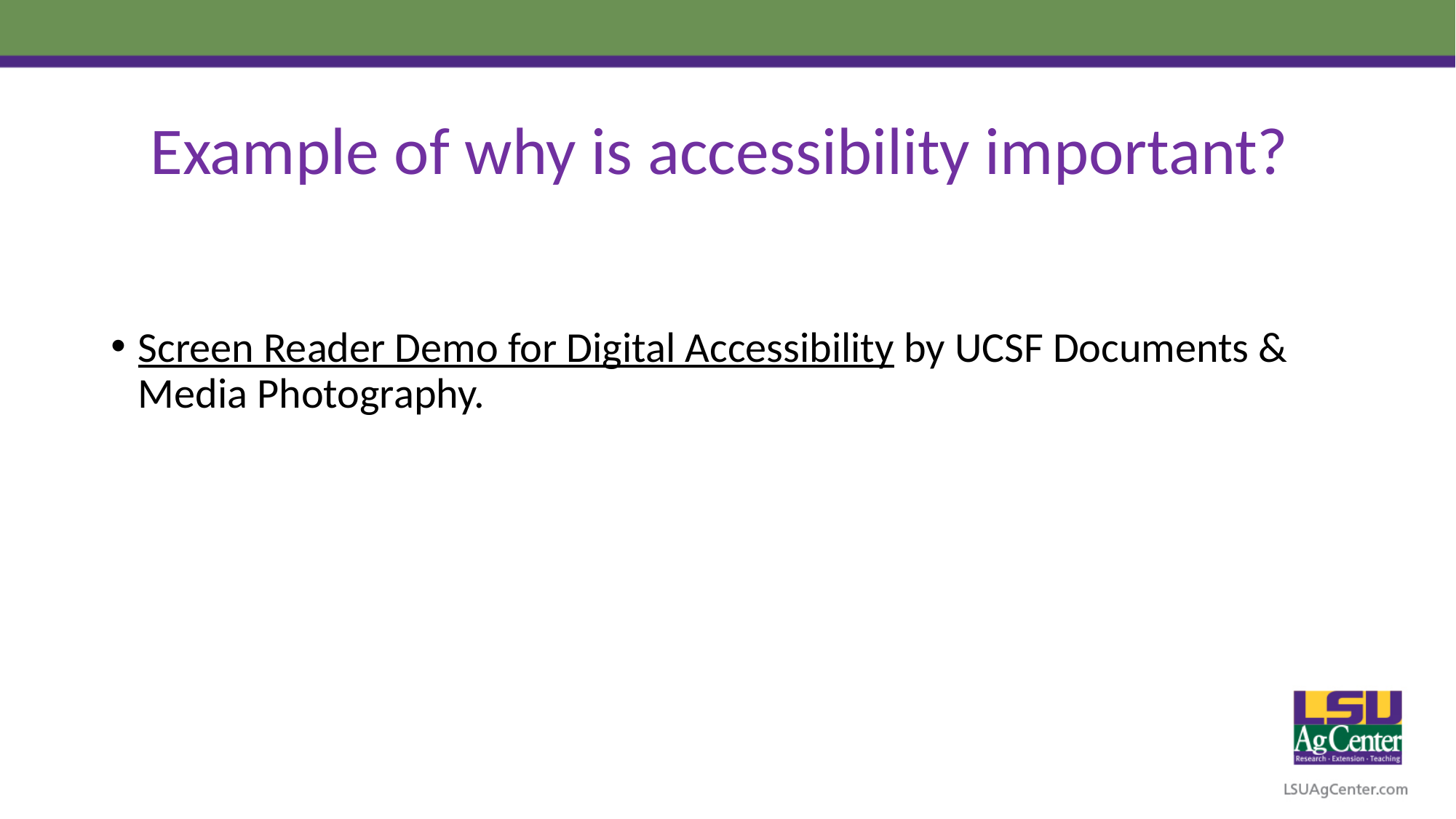

# Example of why is accessibility important?

Screen Reader Demo for Digital Accessibility by UCSF Documents & Media Photography.